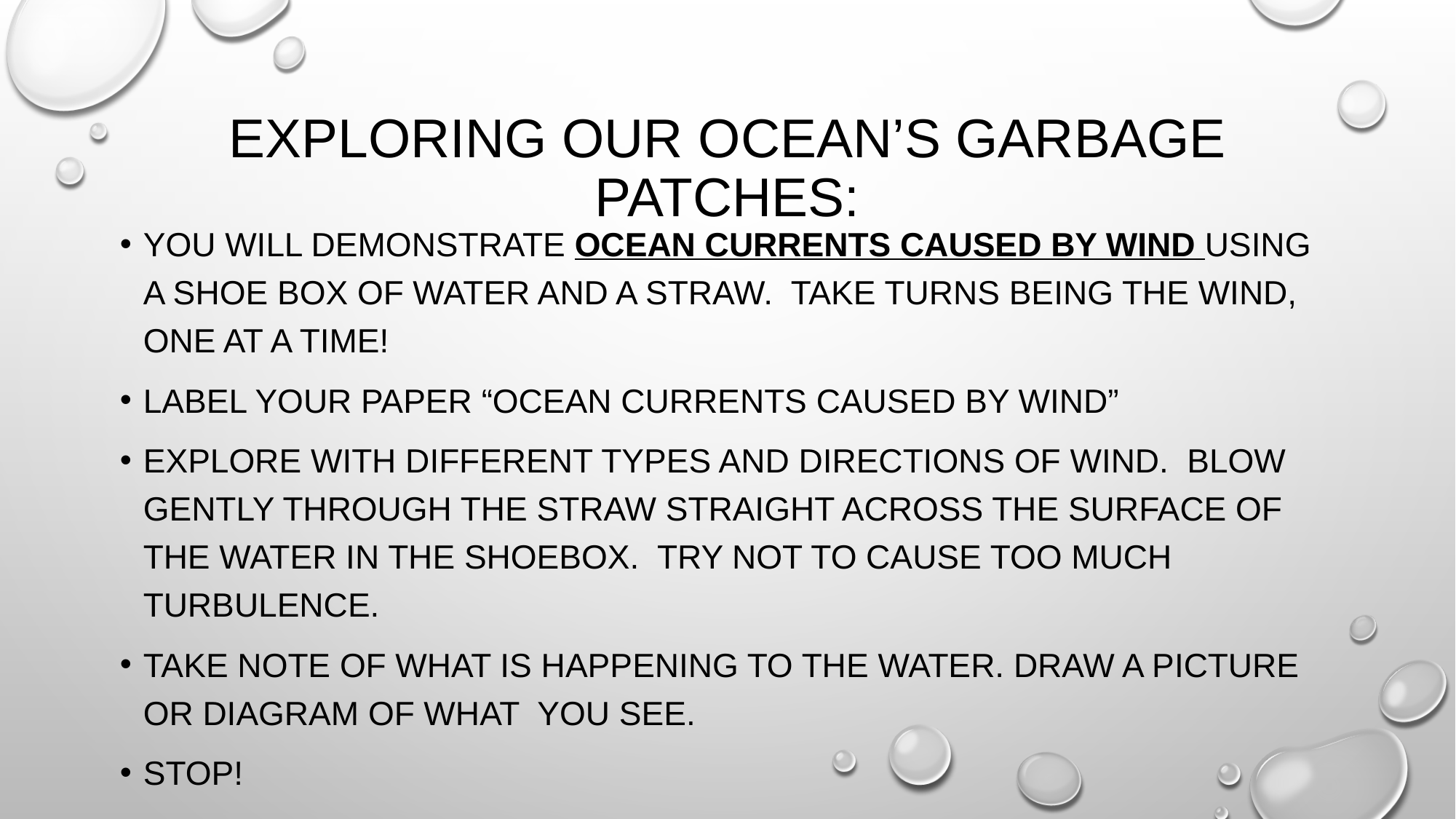

# Exploring our ocean’s garbage patches:
You will demonstrate ocean currents caused by wind using a shoe box of water and a straw.  Take turns being the wind, one at a time!
Label your paper “Ocean currents caused by wind”
Explore with different types and directions of wind.  Blow gently through the straw straight across the surface of the water in the shoebox.  Try not to cause too much turbulence.
Take note of what is happening to the water. Draw a picture or diagram of what  you see.
Stop!